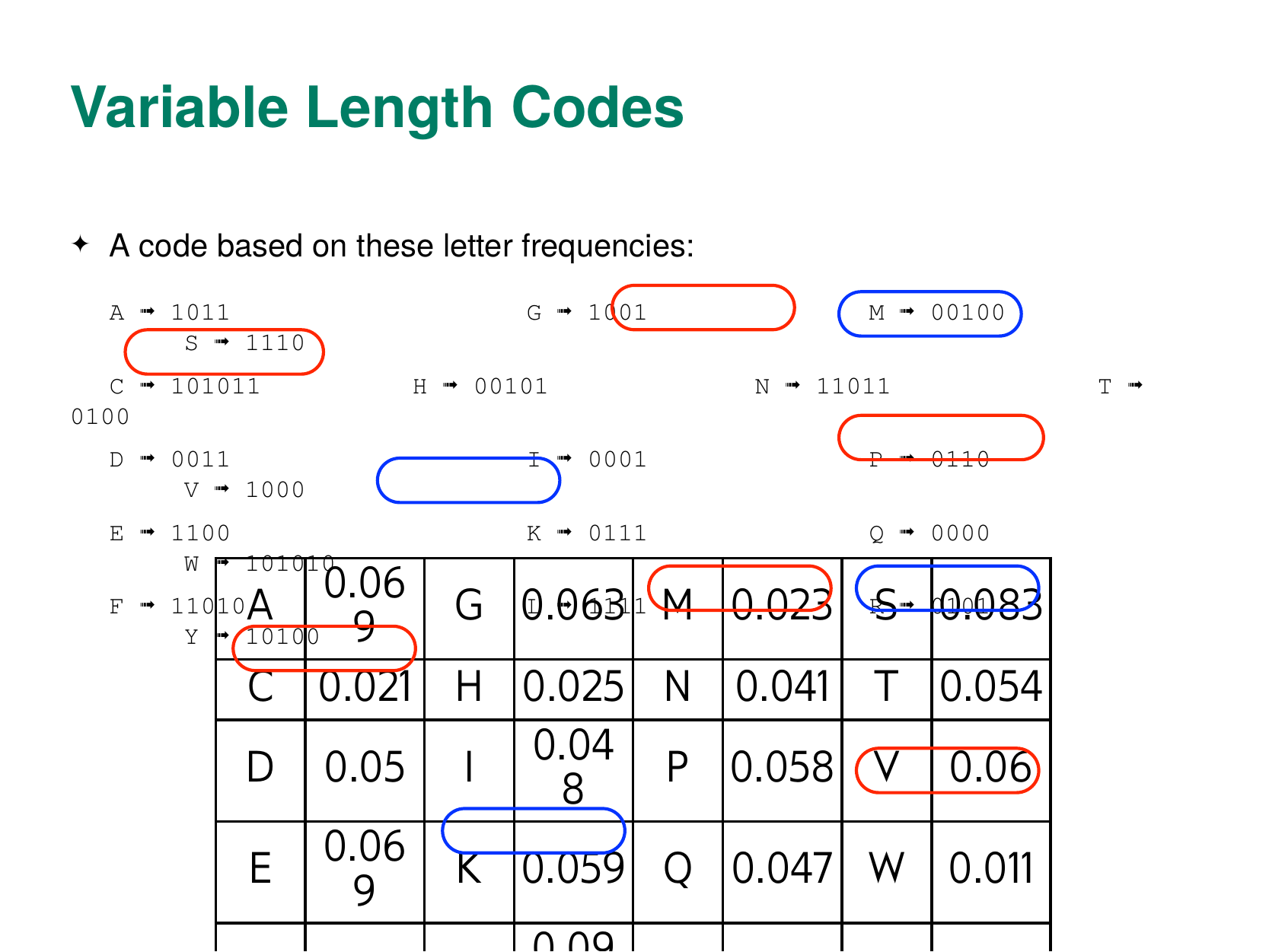

# Variable Length Codes
A code based on these letter frequencies:
A ➟ 1011			G ➟ 1001		M ➟ 00100		S ➟ 1110
C ➟ 101011		H ➟ 00101		N ➟ 11011		T ➟ 0100
D ➟ 0011			I ➟ 0001		P ➟ 0110		V ➟ 1000
E ➟ 1100			K ➟ 0111		Q ➟ 0000		W ➟ 101010
F ➟ 11010			L ➟ 1111		R ➟ 0101		Y ➟ 10100

| A | 0.069 | G | 0.063 | M | 0.023 | S | 0.083 |
| --- | --- | --- | --- | --- | --- | --- | --- |
| C | 0.021 | H | 0.025 | N | 0.041 | T | 0.054 |
| D | 0.05 | I | 0.048 | P | 0.058 | V | 0.06 |
| E | 0.069 | K | 0.059 | Q | 0.047 | W | 0.011 |
| F | 0.038 | L | 0.094 | R | 0.056 | Y | 0.031 |